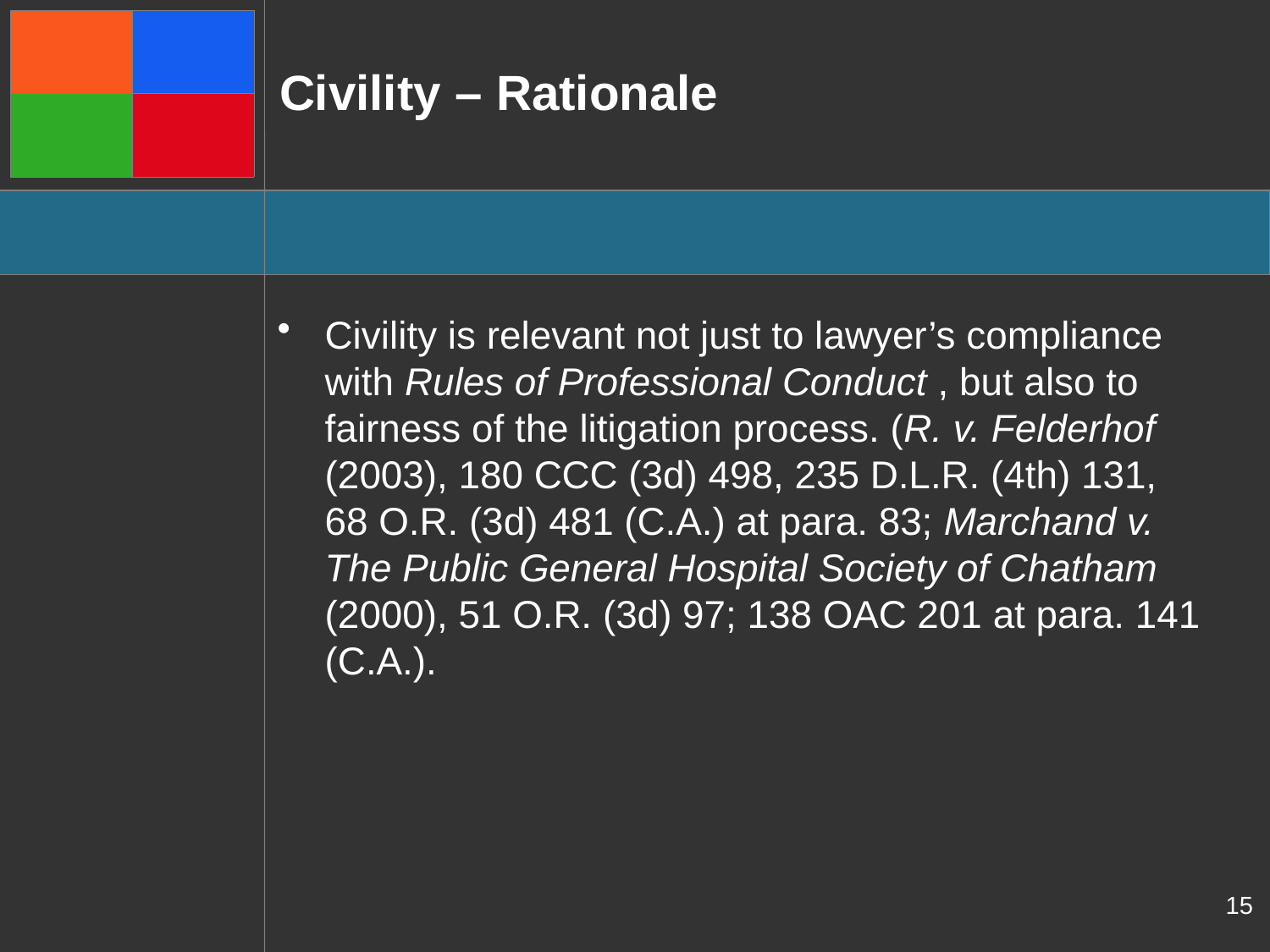

# Civility – Rationale
Civility is relevant not just to lawyer’s compliance with Rules of Professional Conduct , but also to fairness of the litigation process. (R. v. Felderhof (2003), 180 CCC (3d) 498, 235 D.L.R. (4th) 131, 68 O.R. (3d) 481 (C.A.) at para. 83; Marchand v. The Public General Hospital Society of Chatham (2000), 51 O.R. (3d) 97; 138 OAC 201 at para. 141 (C.A.).

15